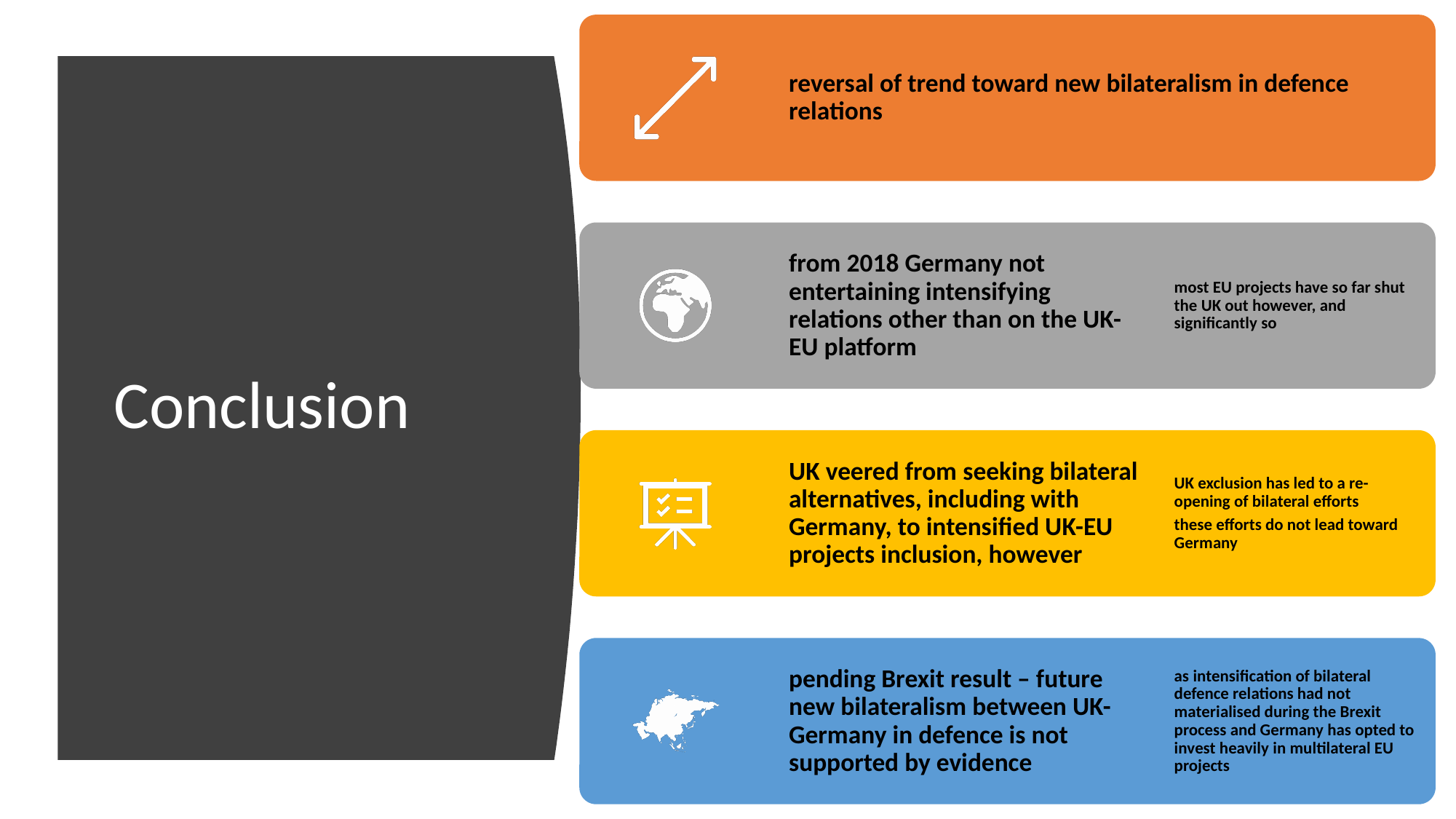

reversal of trend toward new bilateralism in defence relations
from 2018 Germany not entertaining intensifying relations other than on the UK-EU platform
most EU projects have so far shut the UK out however, and significantly so
UK veered from seeking bilateral alternatives, including with Germany, to intensified UK-EU projects inclusion, however
UK exclusion has led to a re-opening of bilateral efforts
these efforts do not lead toward Germany
pending Brexit result – future new bilateralism between UK-Germany in defence is not supported by evidence
as intensification of bilateral defence relations had not materialised during the Brexit process and Germany has opted to invest heavily in multilateral EU projects

# Conclusion